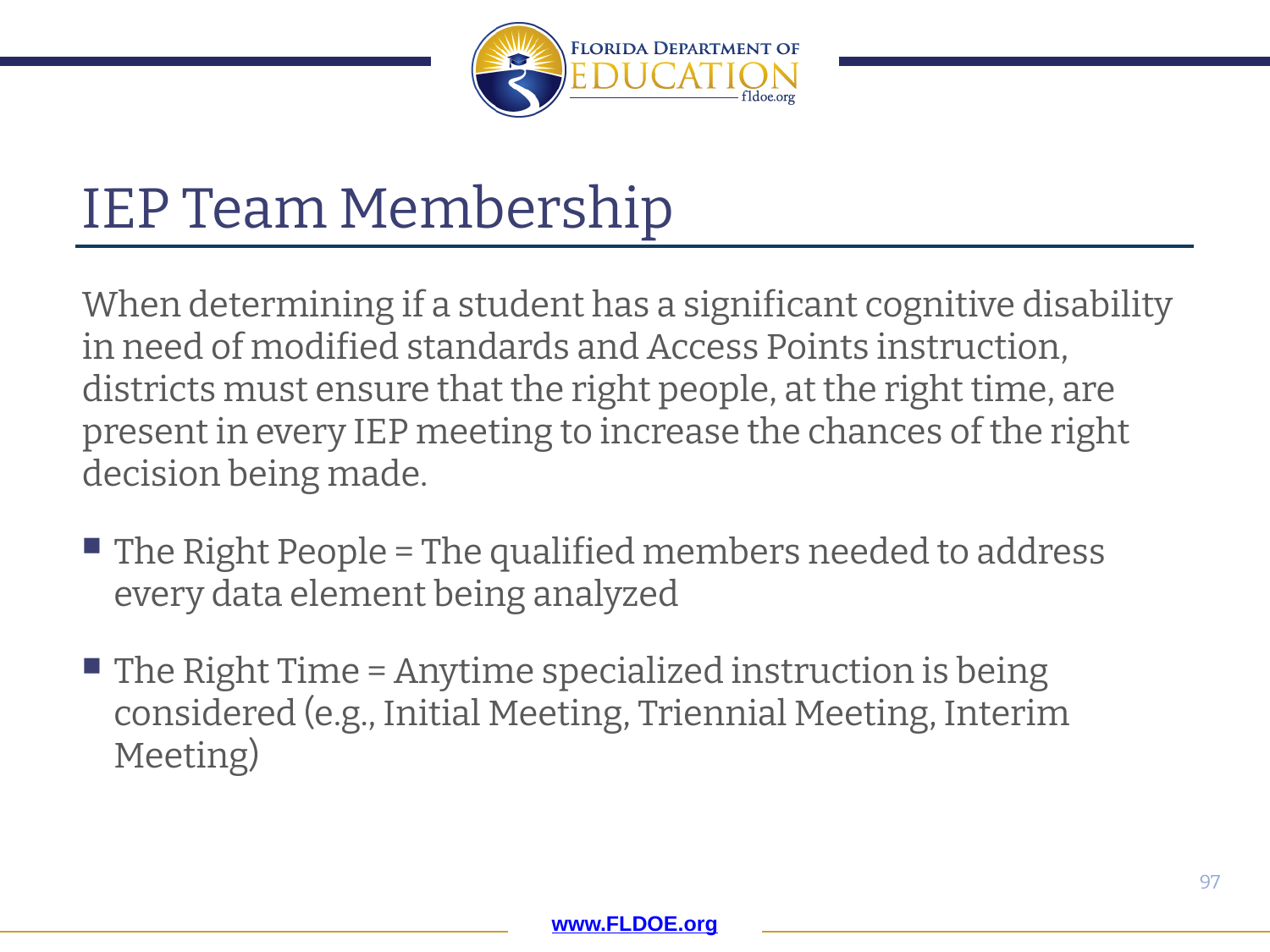

# IEP Team Membership
When determining if a student has a significant cognitive disability in need of modified standards and Access Points instruction, districts must ensure that the right people, at the right time, are present in every IEP meeting to increase the chances of the right decision being made.
The Right People = The qualified members needed to address every data element being analyzed
The Right Time = Anytime specialized instruction is being considered (e.g., Initial Meeting, Triennial Meeting, Interim Meeting)